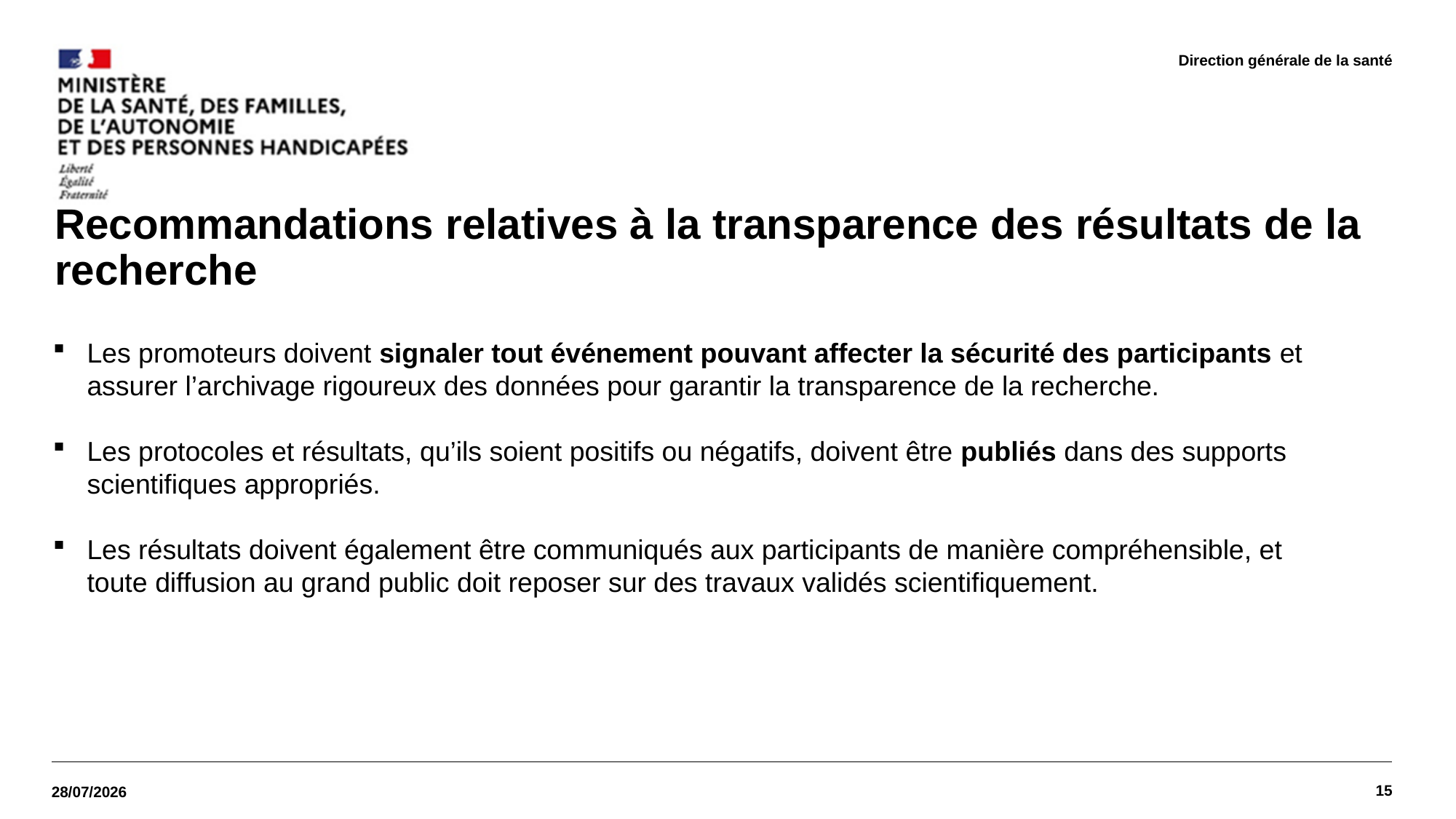

Direction générale de la santé
Recommandations relatives à la transparence des résultats de la recherche

Les promoteurs doivent signaler tout événement pouvant affecter la sécurité des participants et assurer l’archivage rigoureux des données pour garantir la transparence de la recherche.

Les protocoles et résultats, qu’ils soient positifs ou négatifs, doivent être publiés dans des supports scientifiques appropriés.

Les résultats doivent également être communiqués aux participants de manière compréhensible, et toute diffusion au grand public doit reposer sur des travaux validés scientifiquement.
15
28/07/2026